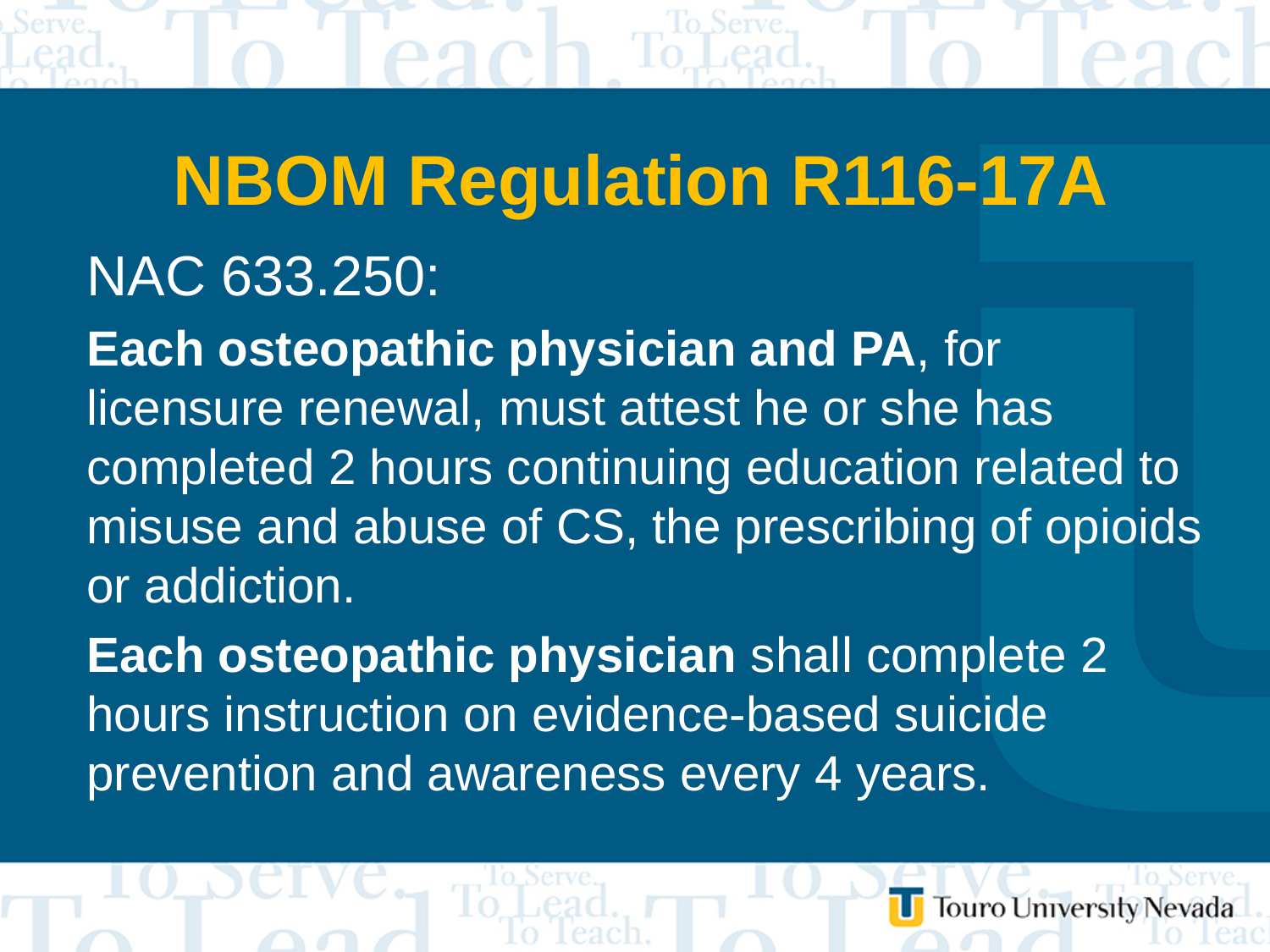

# NBOM Regulation R116-17A
NAC 633.250:
Each osteopathic physician and PA, for licensure renewal, must attest he or she has completed 2 hours continuing education related to misuse and abuse of CS, the prescribing of opioids or addiction.
Each osteopathic physician shall complete 2 hours instruction on evidence-based suicide prevention and awareness every 4 years.